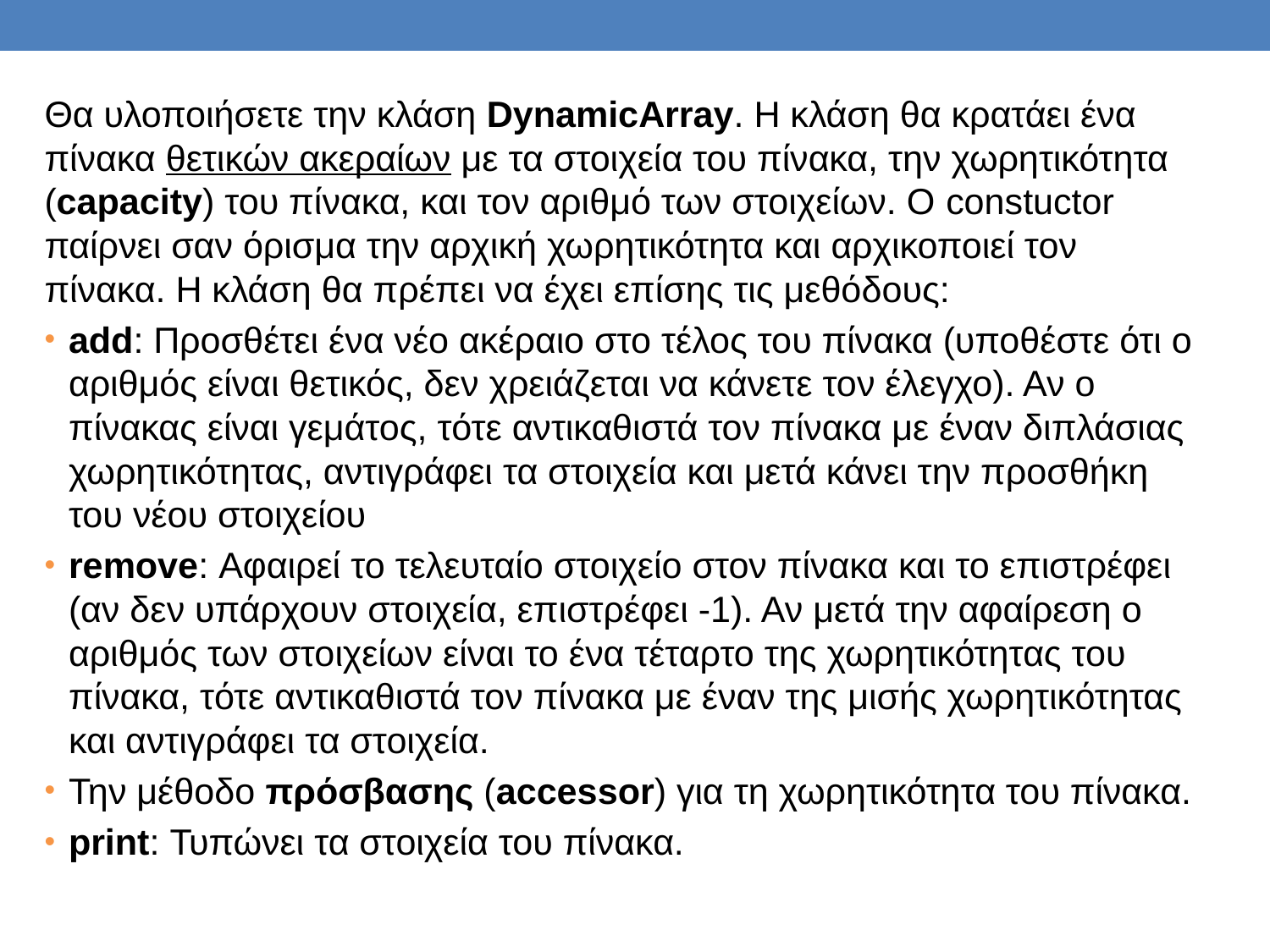

Θα υλοποιήσετε την κλάση DynamicArray. Η κλάση θα κρατάει ένα πίνακα θετικών ακεραίων με τα στοιχεία του πίνακα, την χωρητικότητα (capacity) του πίνακα, και τον αριθμό των στοιχείων. O constuctor παίρνει σαν όρισμα την αρχική χωρητικότητα και αρχικοποιεί τον πίνακα. Η κλάση θα πρέπει να έχει επίσης τις μεθόδους:
add: Προσθέτει ένα νέο ακέραιο στο τέλος του πίνακα (υποθέστε ότι ο αριθμός είναι θετικός, δεν χρειάζεται να κάνετε τον έλεγχο). Αν ο πίνακας είναι γεμάτος, τότε αντικαθιστά τον πίνακα με έναν διπλάσιας χωρητικότητας, αντιγράφει τα στοιχεία και μετά κάνει την προσθήκη του νέου στοιχείου
remove: Αφαιρεί το τελευταίο στοιχείο στον πίνακα και το επιστρέφει (αν δεν υπάρχουν στοιχεία, επιστρέφει -1). Αν μετά την αφαίρεση ο αριθμός των στοιχείων είναι το ένα τέταρτο της χωρητικότητας του πίνακα, τότε αντικαθιστά τον πίνακα με έναν της μισής χωρητικότητας και αντιγράφει τα στοιχεία.
Την μέθοδο πρόσβασης (accessor) για τη χωρητικότητα του πίνακα.
print: Τυπώνει τα στοιχεία του πίνακα.